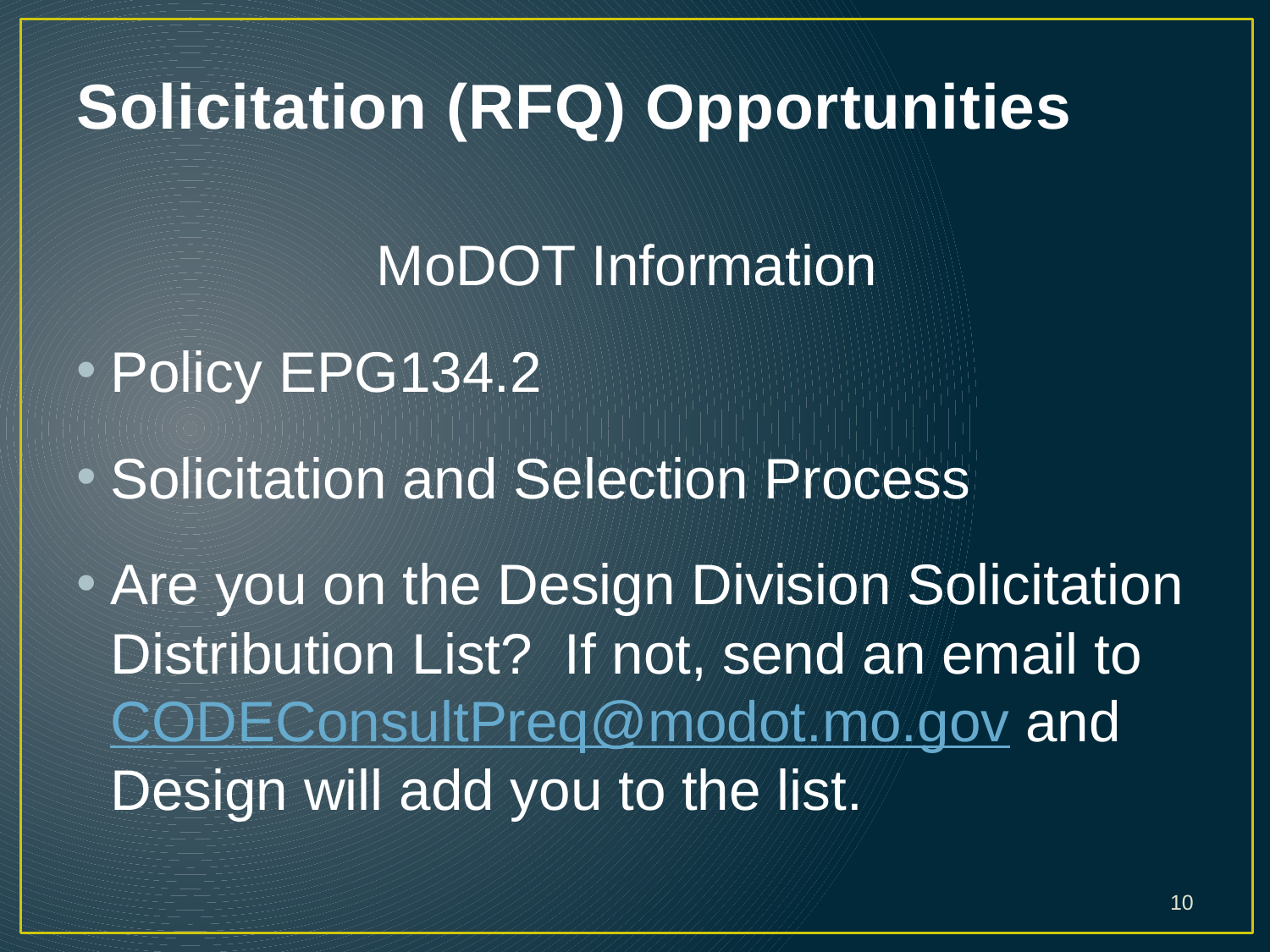

# Solicitation (RFQ) Opportunities
MoDOT Information

Policy EPG134.2

Solicitation and Selection Process

Are you on the Design Division Solicitation Distribution List?  If not, send an email to CODEConsultPreq@modot.mo.gov and Design will add you to the list.
10